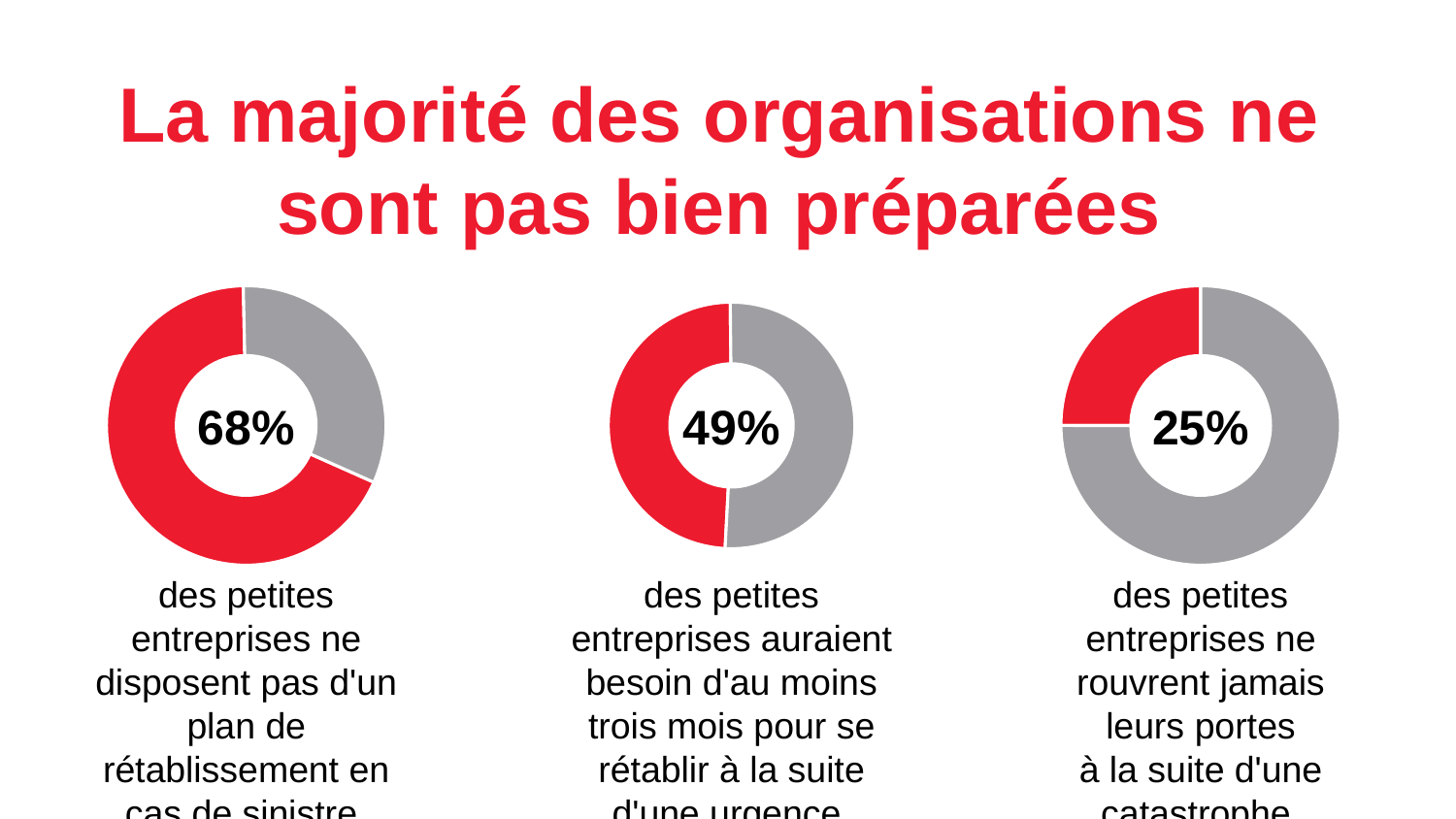

# La majorité des organisations ne sont pas bien préparées

### Chart

| Category | Sales |
|---|---|
| No | 0.49 |
| Yes | 0.51 |
49%

### Chart

| Category | Sales |
|---|---|
| No | 0.68 |
| Yes | 0.32 |
68%

### Chart

| Category | Sales |
|---|---|
| No | 0.25 |
| Yes | 0.75 |
25%
des petites entreprises auraient besoin d'au moins trois mois pour se rétablir à la suite d'une urgence.
des petites entreprises ne rouvrent jamais leurs portes
à la suite d'une catastrophe.
des petites entreprises ne disposent pas d'un plan de rétablissement en cas de sinistre.
4